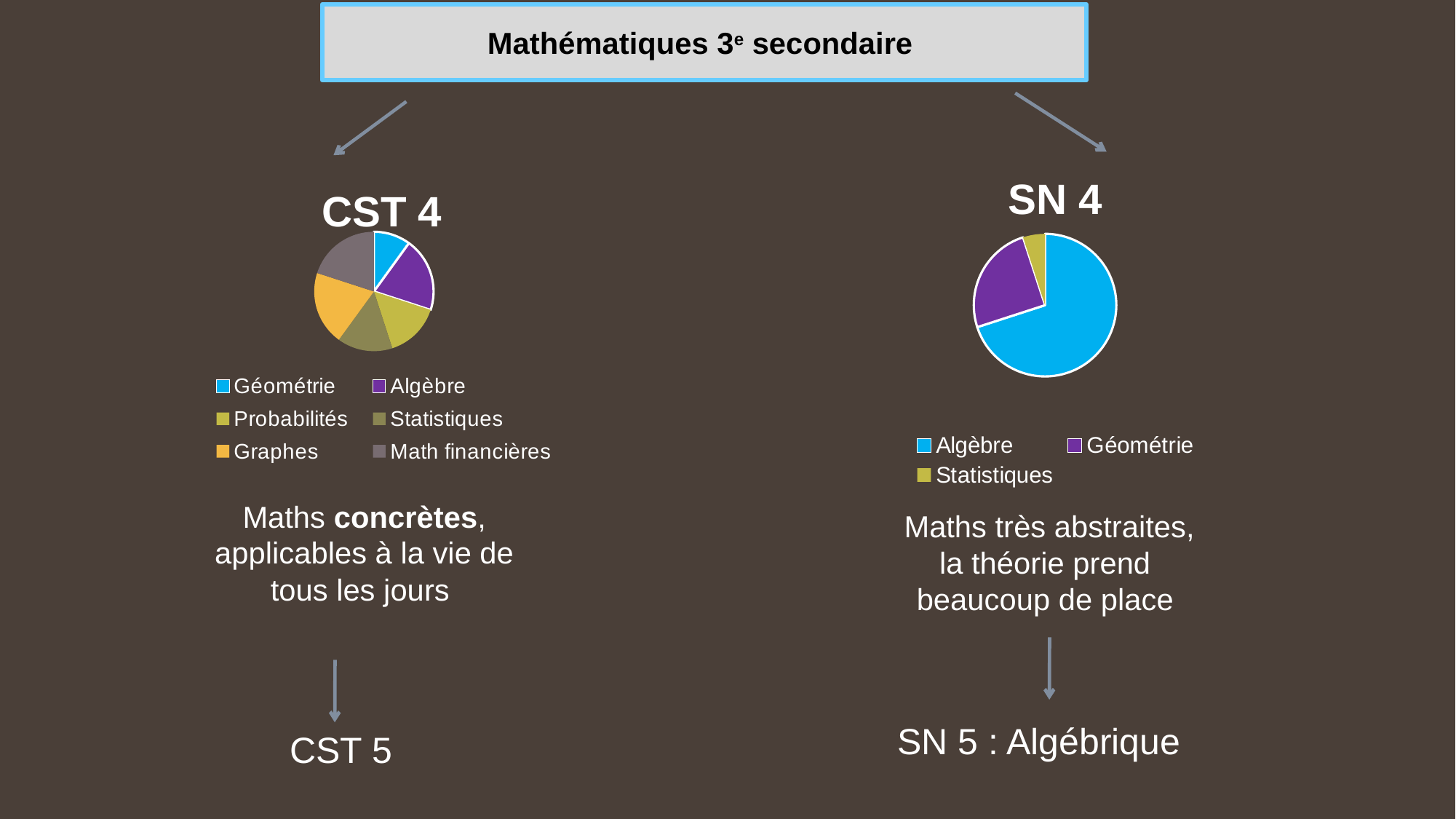

Mathématiques 3e secondaire

### Chart

| Category |
|---|

### Chart: SN 4

| Category | SN |
|---|---|
| Algèbre | 0.7 |
| Géométrie | 0.25 |
| Statistiques | 0.05 |

### Chart: CST 4

| Category | CST |
|---|---|
| Géométrie | 0.1 |
| Algèbre | 0.2 |
| Probabilités | 0.15 |
| Statistiques | 0.15 |
| Graphes | 0.2 |
| Math financières | 0.2 |
Maths concrètes, applicables à la vie de tous les jours
 Maths très abstraites, la théorie prend beaucoup de place
SN 5 : Algébrique
CST 5